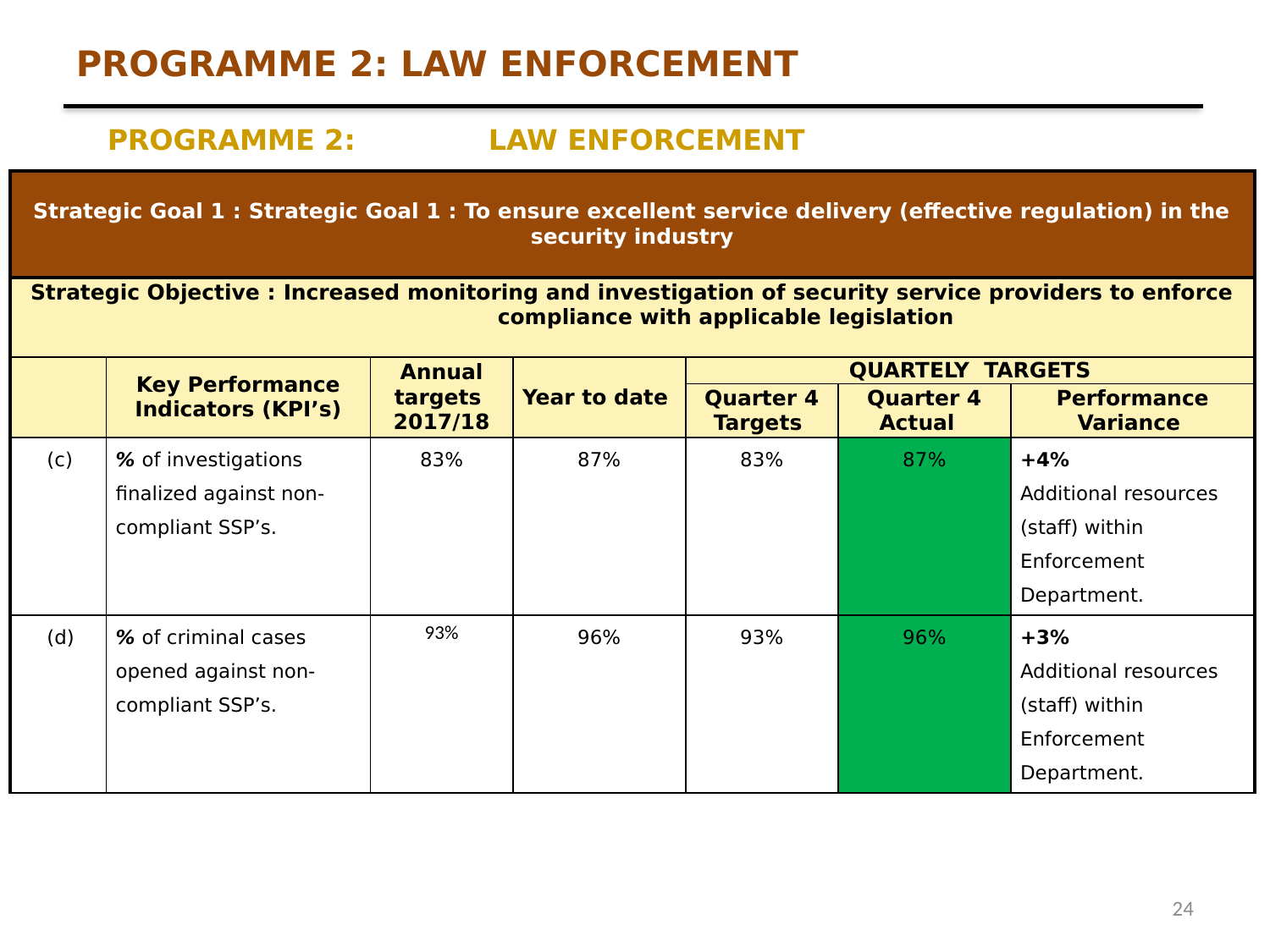

PROGRAMME 2: LAW ENFORCEMENT
PROGRAMME 2: 	LAW ENFORCEMENT

| Strategic Goal 1 : Strategic Goal 1 : To ensure excellent service delivery (effective regulation) in the security industry |  |  |  |  |  |  |  |
| --- | --- | --- | --- | --- | --- | --- | --- |
| Strategic Objective : Increased monitoring and investigation of security service providers to enforce compliance with applicable legislation |  |  |  |  |  |  |  |
|  |  | Key Performance Indicators (KPI’s) | Annual targets 2017/18 | Year to date | QUARTELY TARGETS |  |  |
|  |  |  |  |  | Quarter 4 Targets | Quarter 4 Actual | Performance Variance |
|  | (c) | % of investigations finalized against non-compliant SSP’s. | 83% | 87% | 83% | 87% | +4% Additional resources (staff) within Enforcement Department. |
|  | (d) | % of criminal cases opened against non-compliant SSP’s. | 93% | 96% | 93% | 96% | +3% Additional resources (staff) within Enforcement Department. |
24